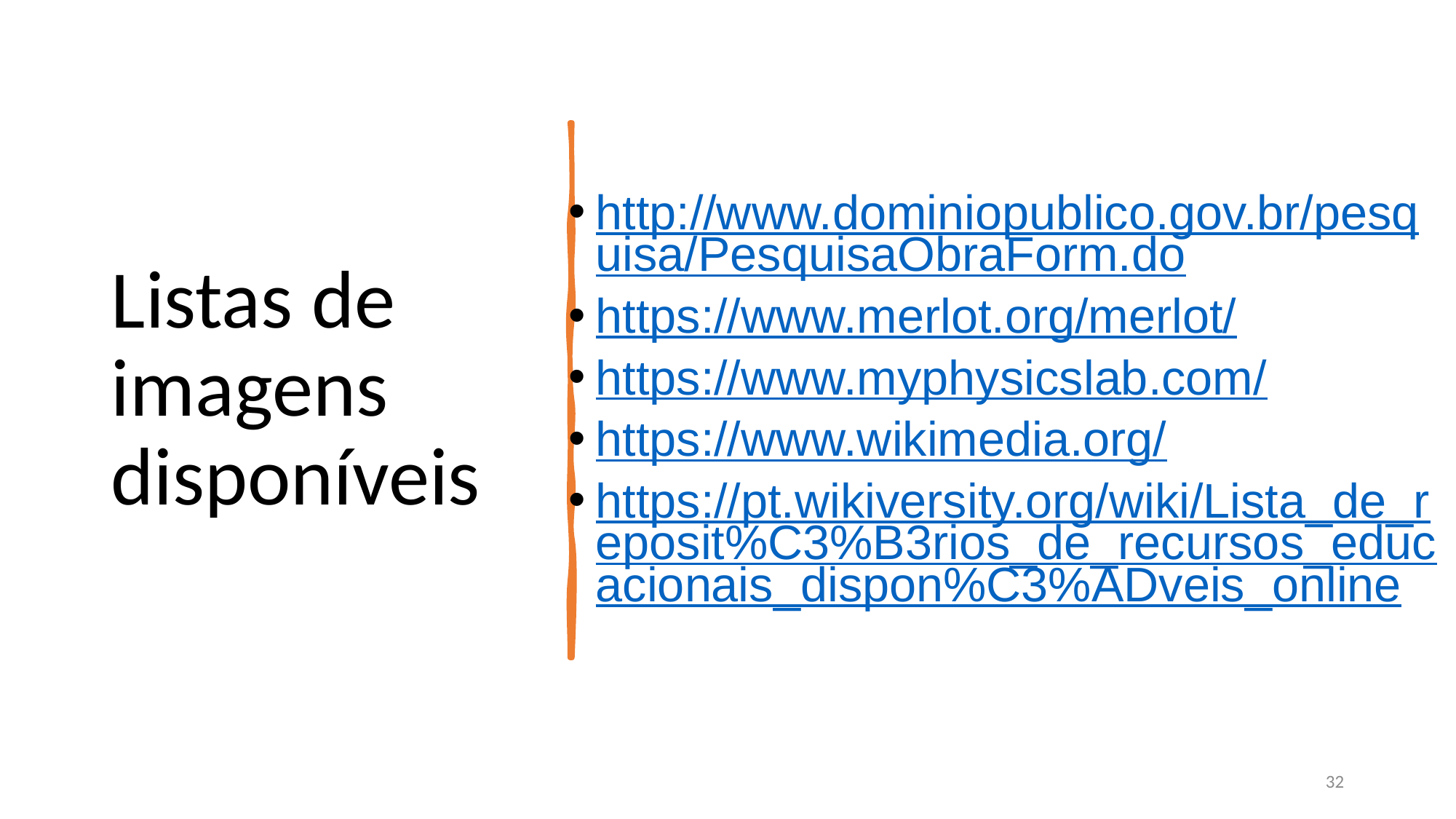

# Listas de imagens disponíveis
http://www.dominiopublico.gov.br/pesquisa/PesquisaObraForm.do
https://www.merlot.org/merlot/
https://www.myphysicslab.com/
https://www.wikimedia.org/
https://pt.wikiversity.org/wiki/Lista_de_reposit%C3%B3rios_de_recursos_educacionais_dispon%C3%ADveis_online

32